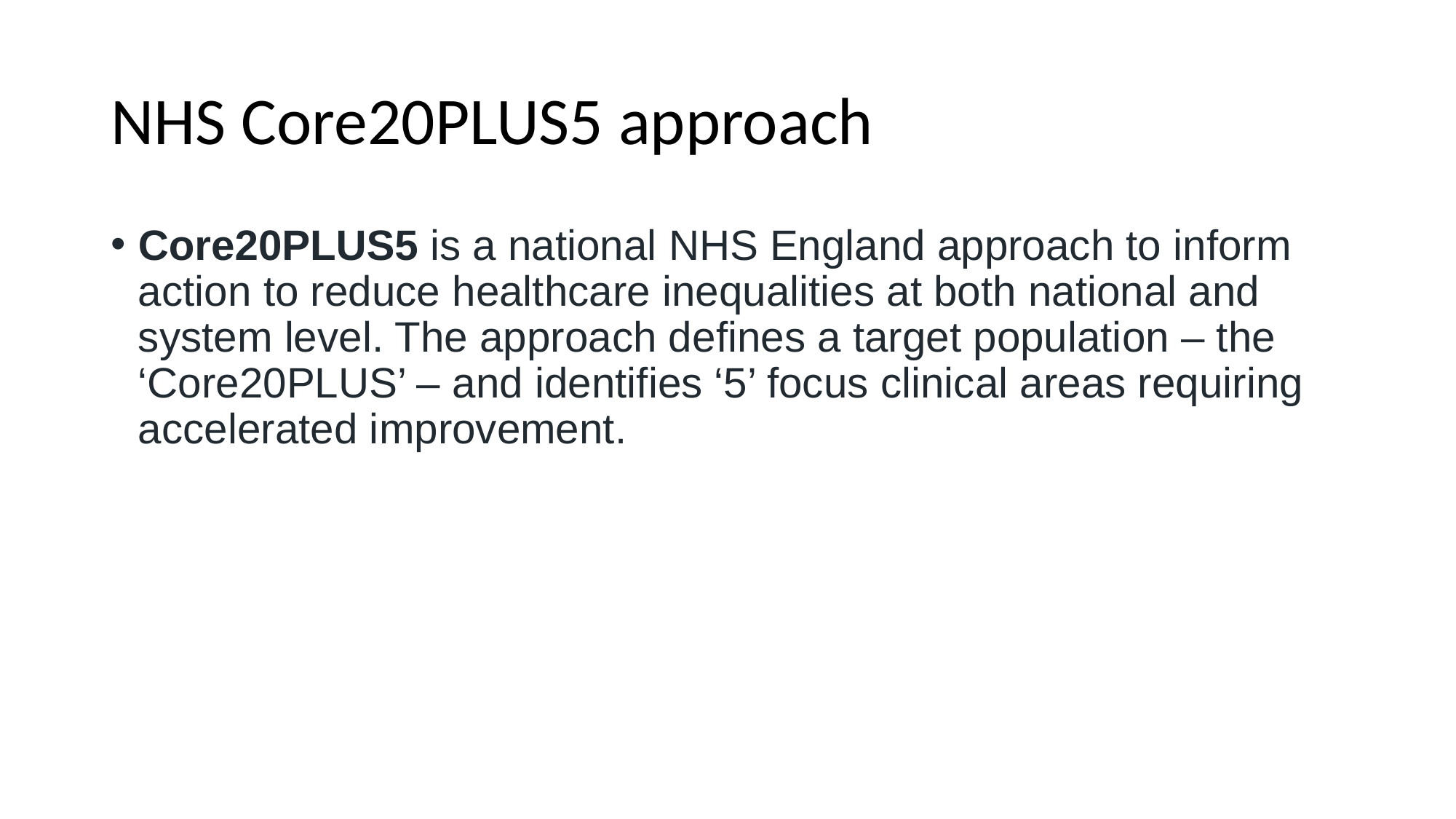

# NHS Core20PLUS5 approach
Core20PLUS5 is a national NHS England approach to inform action to reduce healthcare inequalities at both national and system level. The approach defines a target population – the ‘Core20PLUS’ – and identifies ‘5’ focus clinical areas requiring accelerated improvement.